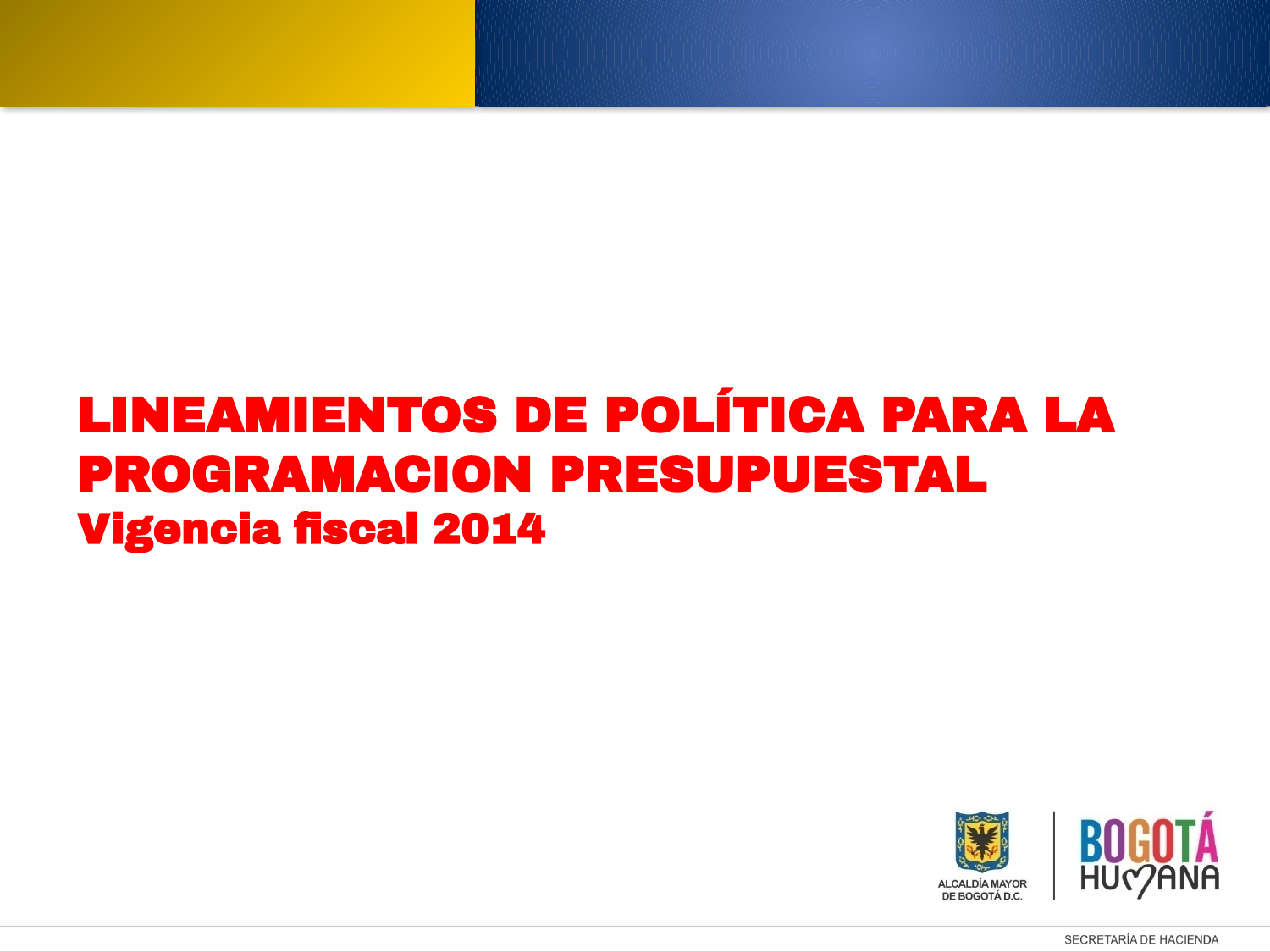

LINEAMIENTOS DE POLÍTICA PARA LA PROGRAMACION PRESUPUESTAL
Vigencia fiscal 2014